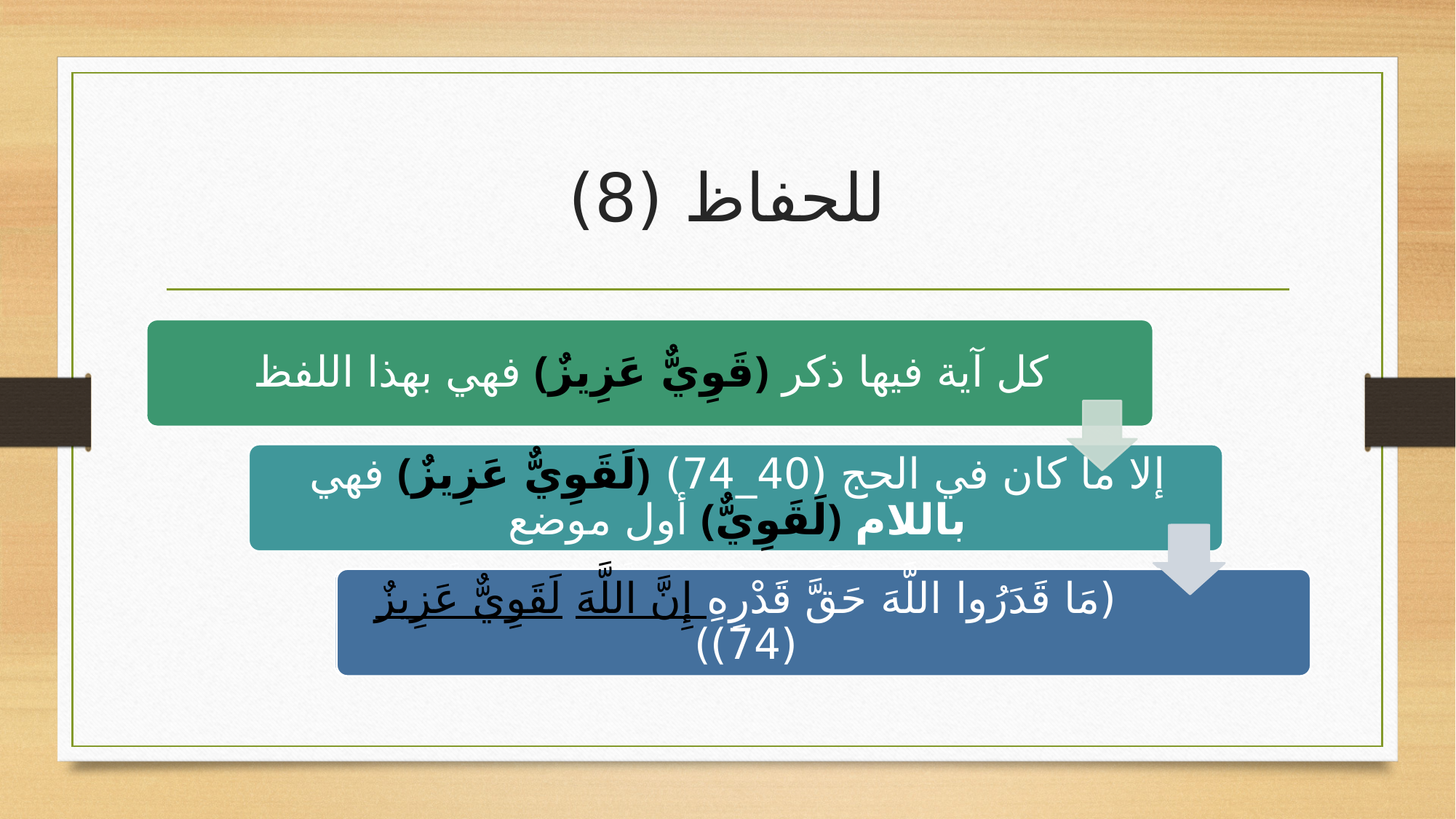

# للحفاظ (8)
كل آية فيها ذكر ﴿قَوِيٌّ عَزِيزٌ﴾ فهي بهذا اللفظ
إلا ما كان في الحج (40_74) ﴿لَقَوِيٌّ عَزِيزٌ﴾ فهي باللام ﴿لَقَوِيٌّ﴾ أول موضع
(الَّذِينَ أُخْرِجُوا مِن دِيَارِهِمْ بِغَيْرِ حَقٍّ إِلاَّ أَن يَقُولُوا رَبُّنَا اللَّهُ وَلَوْلا دَفْعُ اللَّهِ النَّاسَ بَعْضَهُم بِبَعْضٍ لَّهُدِّمَتْ صَوَامِعُ وَبِيَعٌ وَصَلَوَاتٌ وَمَسَاجِدُ يُذْكَرُ فِيهَا اسْمُ اللَّهِ كَثِيرًا وَلَيَنصُرَنَّ اللَّهُ مَن يَنصُرُهُ إِنَّ اللَّهَ لَقَوِيٌّ عَزِيزٌ (40))

(مَا قَدَرُوا اللَّهَ حَقَّ قَدْرِهِ إِنَّ اللَّهَ لَقَوِيٌّ عَزِيزٌ (74))